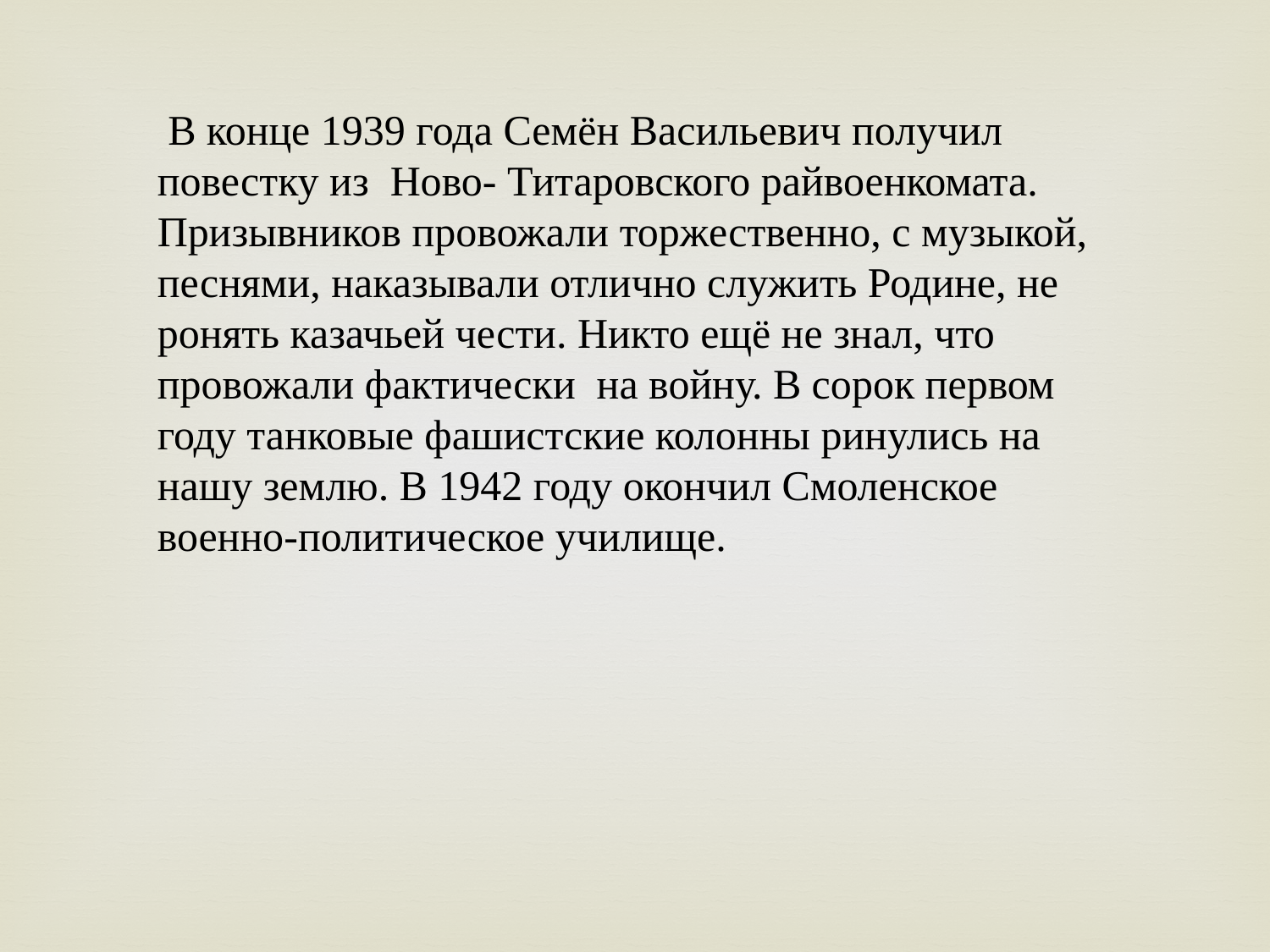

В конце 1939 года Семён Васильевич получил повестку из  Ново- Титаровского райвоенкомата. Призывников провожали торжественно, с музыкой, песнями, наказывали отлично служить Родине, не ронять казачьей чести. Никто ещё не знал, что провожали фактически  на войну. В сорок первом  году танковые фашистские колонны ринулись на нашу землю. В 1942 году окончил Смоленское военно-политическое училище.